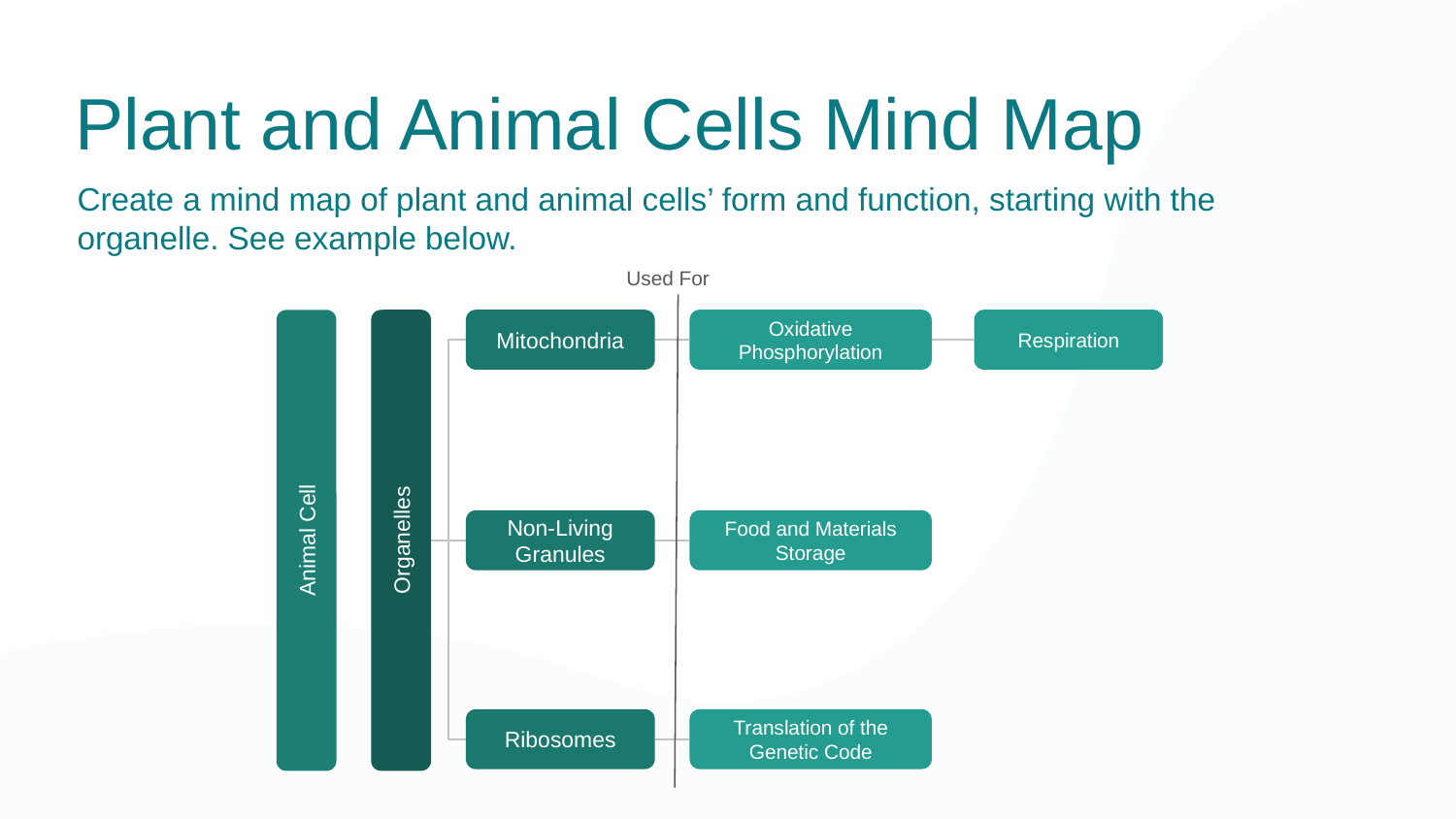

Plant and Animal Cells Mind Map
Create a mind map of plant and animal cells’ form and function, starting with the organelle. See example below.
Used For
Oxidative Phosphorylation
Mitochondria
Respiration
Organelles
Non-Living Granules
Food and Materials Storage
Animal Cell
Ribosomes
Translation of the Genetic Code